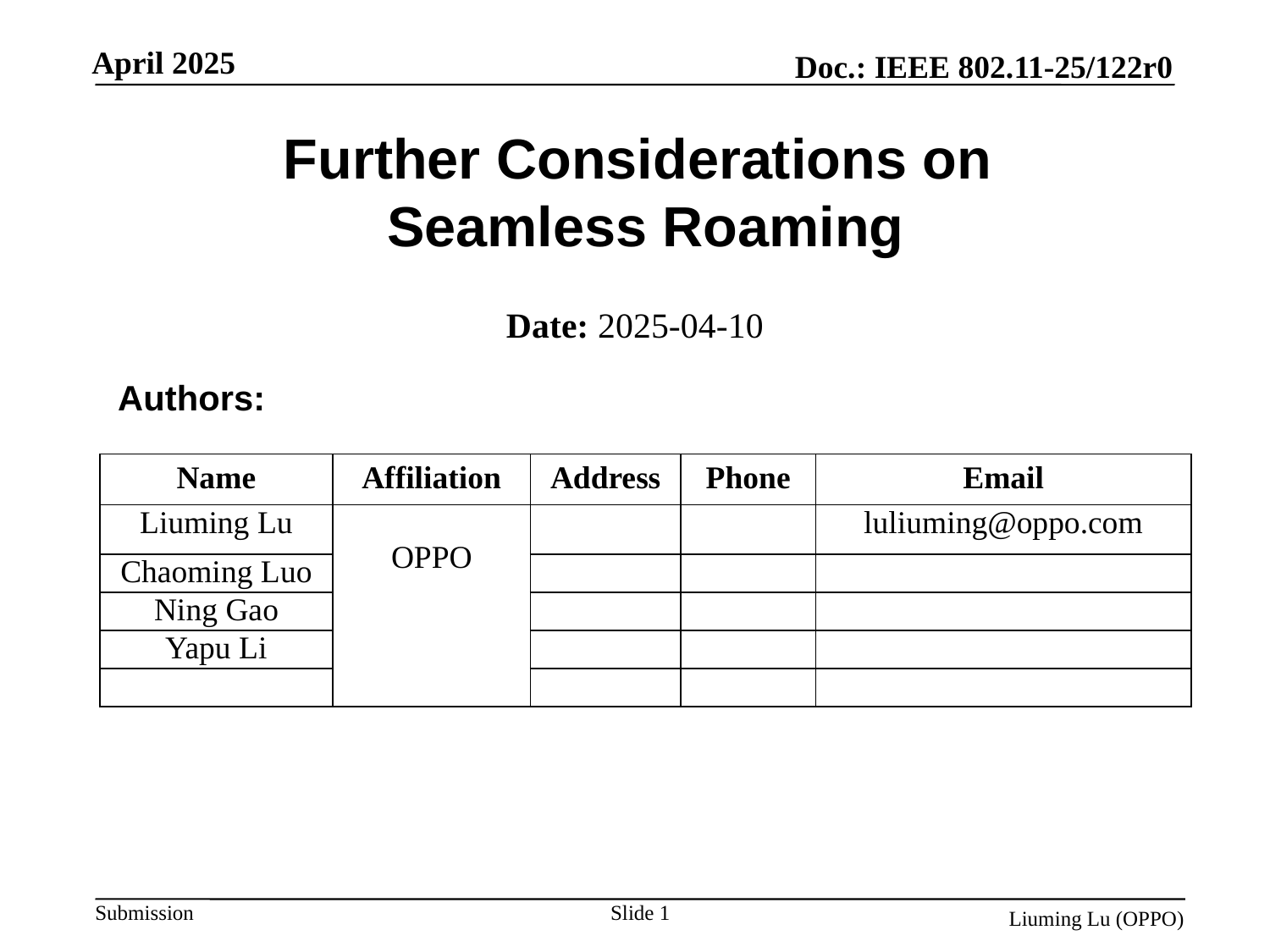

# Further Considerations on Seamless Roaming
Date: 2025-04-10
 Authors:
| Name | Affiliation | Address | Phone | Email |
| --- | --- | --- | --- | --- |
| Liuming Lu | OPPO |  |  | luliuming@oppo.com |
| Chaoming Luo |  |  |  |  |
| Ning Gao |  |  |  |  |
| Yapu Li |  |  |  |  |
|  |  |  |  |  |
Slide 1
Liuming Lu (OPPO)